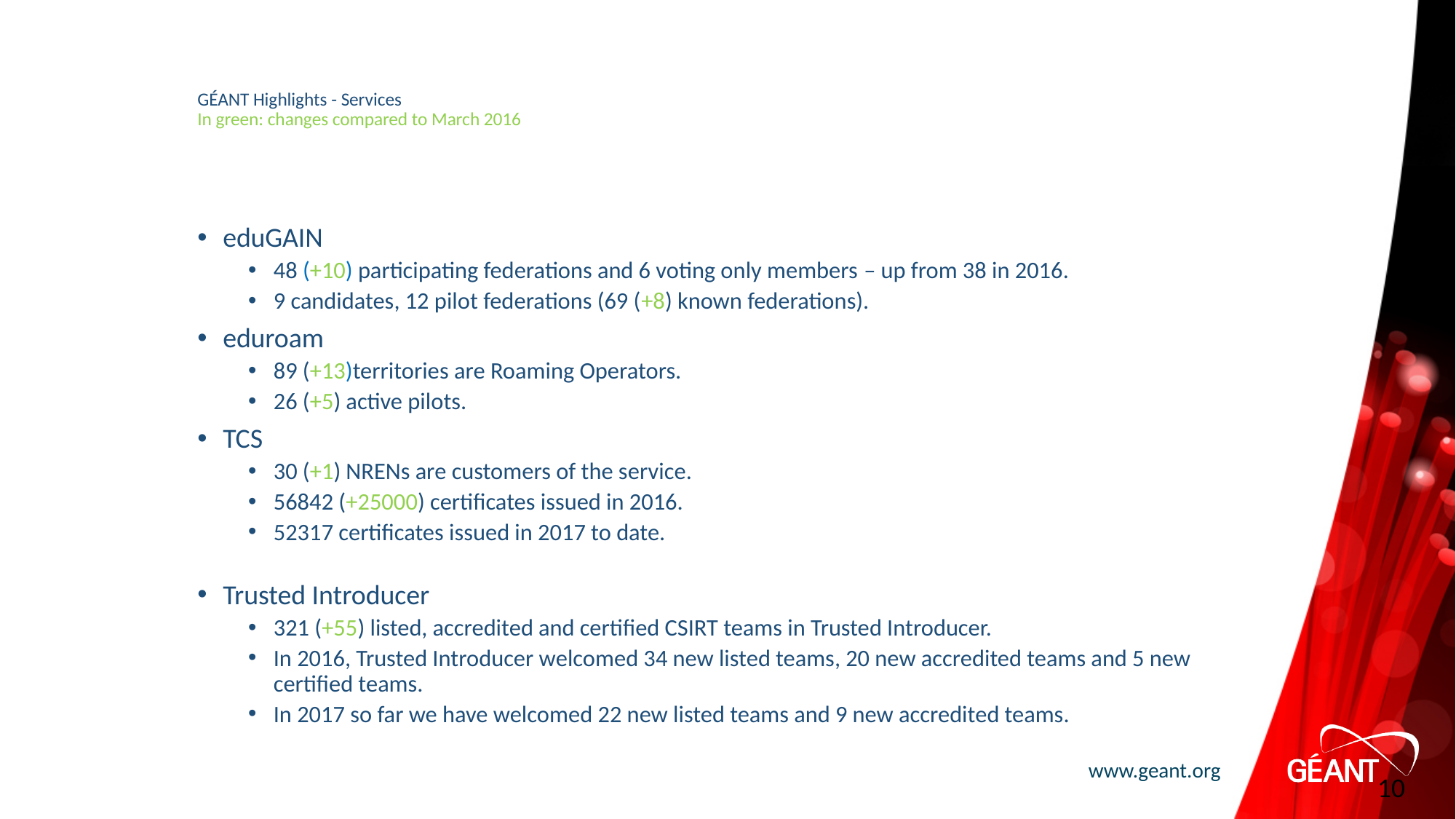

# GÉANT Highlights - Services In green: changes compared to March 2016
eduGAIN
48 (+10) participating federations and 6 voting only members – up from 38 in 2016.
9 candidates, 12 pilot federations (69 (+8) known federations).
eduroam
89 (+13)territories are Roaming Operators.
26 (+5) active pilots.
TCS
30 (+1) NRENs are customers of the service.
56842 (+25000) certificates issued in 2016.
52317 certificates issued in 2017 to date.
Trusted Introducer
321 (+55) listed, accredited and certified CSIRT teams in Trusted Introducer.
In 2016, Trusted Introducer welcomed 34 new listed teams, 20 new accredited teams and 5 new certified teams.
In 2017 so far we have welcomed 22 new listed teams and 9 new accredited teams.
10